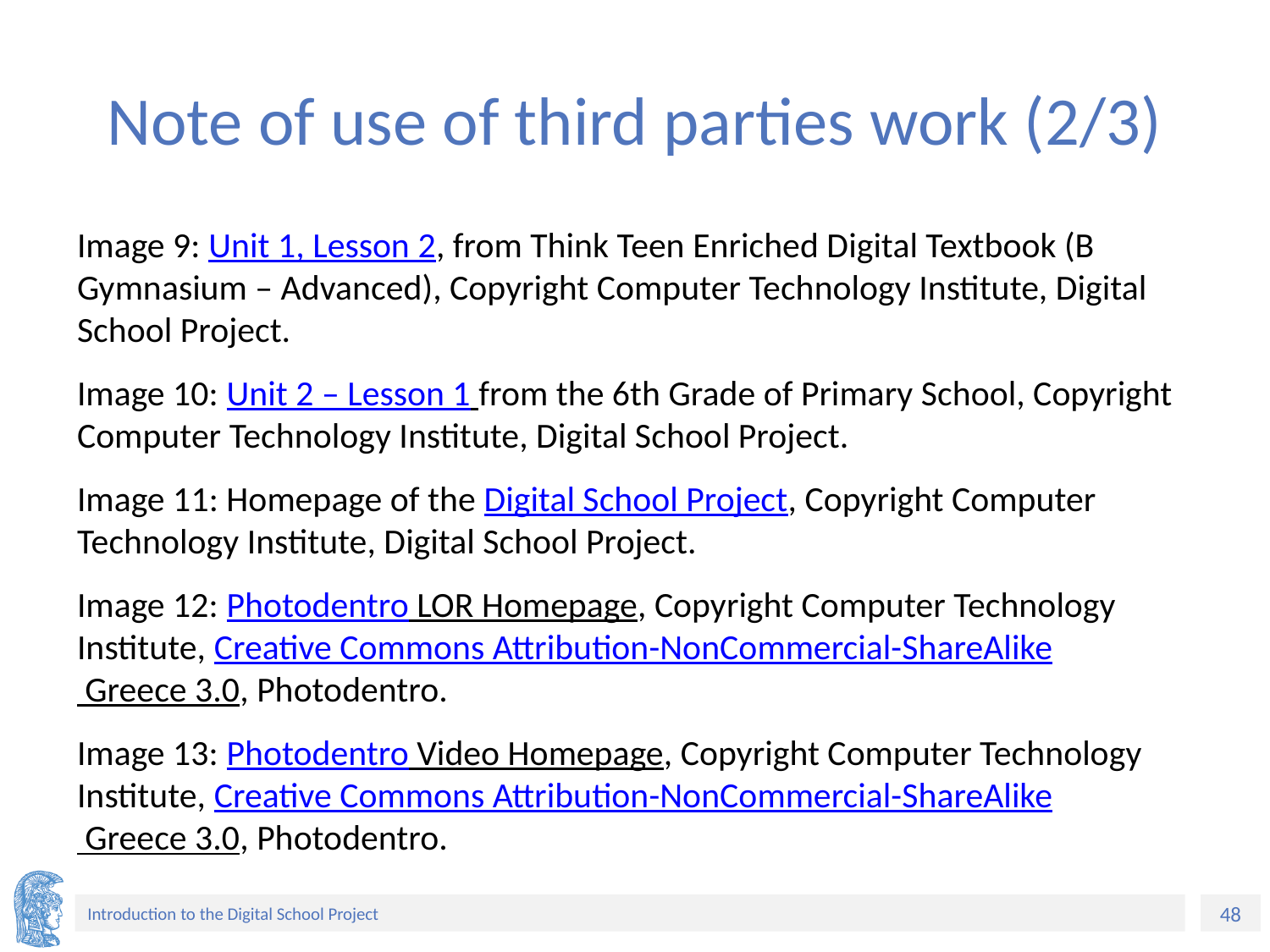

# Note of use of third parties work (2/3)
Image 9: Unit 1, Lesson 2, from Think Teen Enriched Digital Textbook (B Gymnasium – Advanced), Copyright Computer Technology Institute, Digital School Project.
Image 10: Unit 2 – Lesson 1 from the 6th Grade of Primary School, Copyright Computer Technology Institute, Digital School Project.
Image 11: Homepage of the Digital School Project, Copyright Computer Technology Institute, Digital School Project.
Image 12: Photodentro LOR Homepage, Copyright Computer Technology Institute, Creative Commons Attribution-NonCommercial-ShareAlike Greece 3.0, Photodentro.
Image 13: Photodentro Video Homepage, Copyright Computer Technology Institute, Creative Commons Attribution-NonCommercial-ShareAlike Greece 3.0, Photodentro.